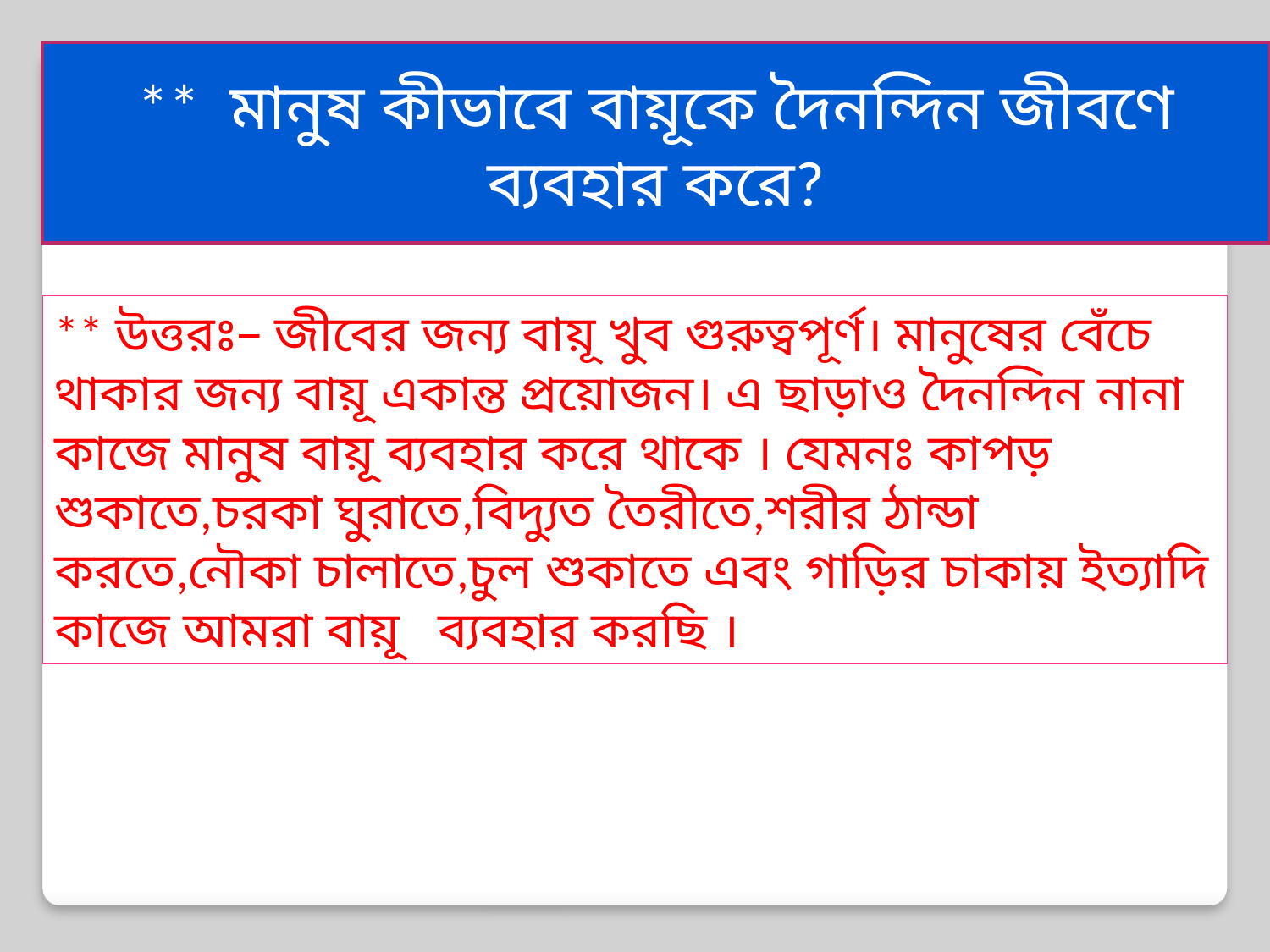

**  মানুষ কীভাবে বায়ূকে দৈনন্দিন জীবণে ব্যবহার করে?
** উত্তরঃ– জীবের জন্য বায়ূ খুব গুরুত্বপূর্ণ। মানুষের বেঁচে থাকার জন্য বায়ূ একান্ত প্রয়োজন। এ ছাড়াও দৈনন্দিন নানা কাজে মানুষ বায়ূ ব্যবহার করে থাকে । যেমনঃ কাপড় শুকাতে,চরকা ঘুরাতে,বিদ্যুত তৈরীতে,শরীর ঠান্ডা করতে,নৌকা চালাতে,চুল শুকাতে এবং গাড়ির চাকায় ইত্যাদি কাজে আমরা বায়ূ   ব্যবহার করছি ।